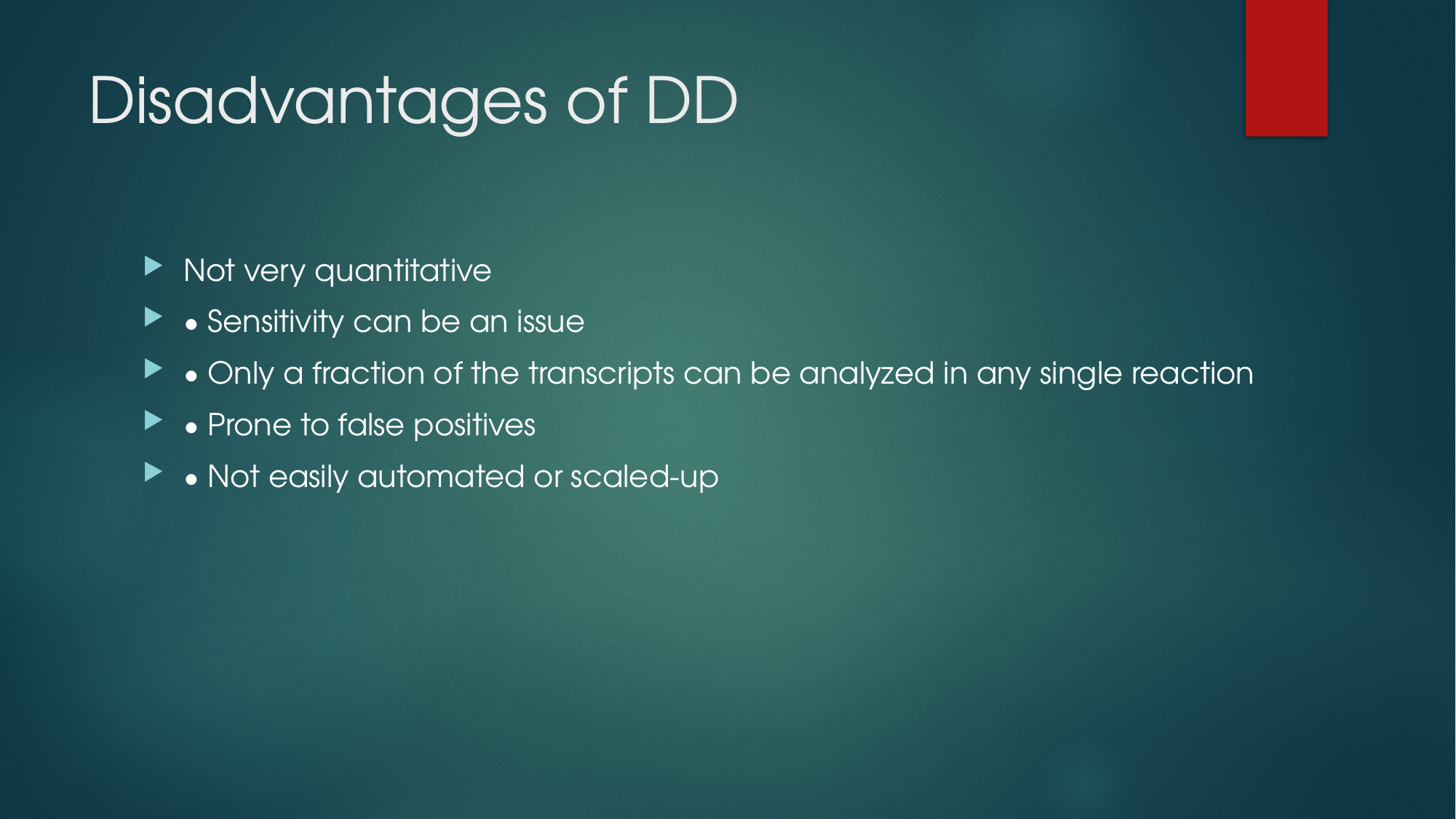

# Disadvantages of DD
Not very quantitative
• Sensitivity can be an issue
• Only a fraction of the transcripts can be analyzed in any single reaction
• Prone to false positives
• Not easily automated or scaled-up